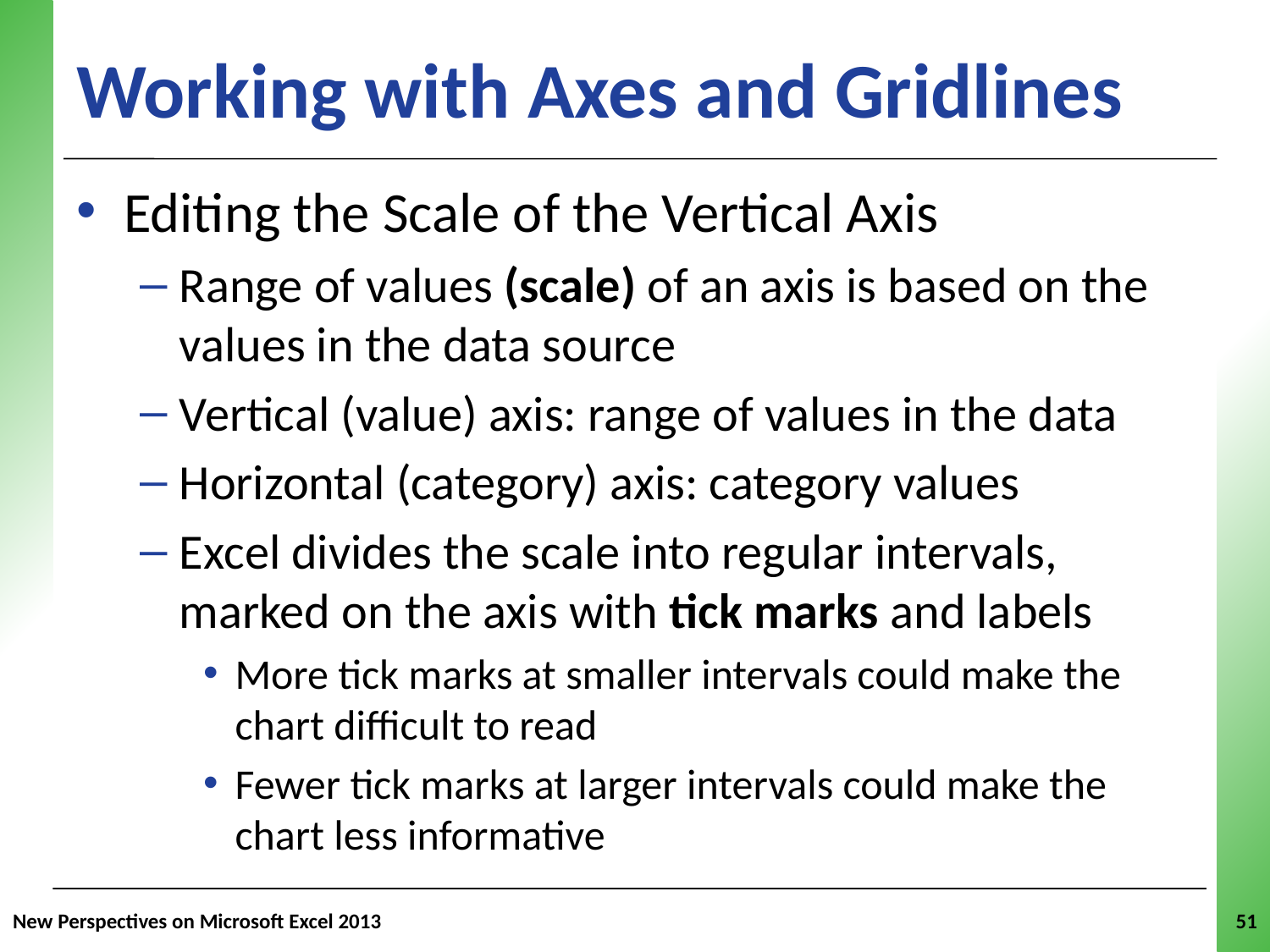

# Working with Axes and Gridlines
Editing the Scale of the Vertical Axis
Range of values (scale) of an axis is based on the values in the data source
Vertical (value) axis: range of values in the data
Horizontal (category) axis: category values
Excel divides the scale into regular intervals, marked on the axis with tick marks and labels
More tick marks at smaller intervals could make the chart difficult to read
Fewer tick marks at larger intervals could make the chart less informative
New Perspectives on Microsoft Excel 2013
51